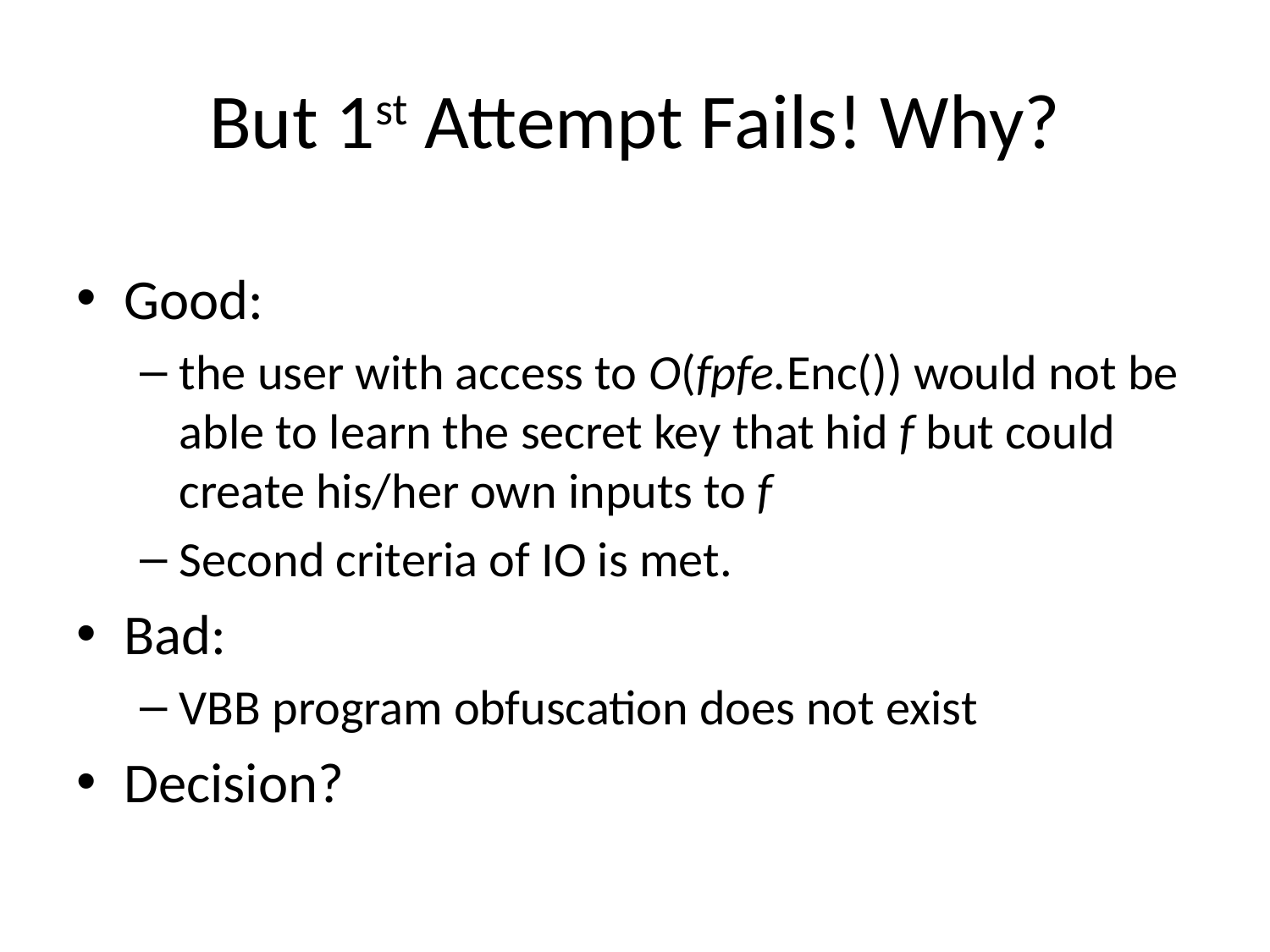

# But 1st Attempt Fails! Why?
Good:
the user with access to O(fpfe.Enc()) would not be able to learn the secret key that hid f but could create his/her own inputs to f
Second criteria of IO is met.
Bad:
VBB program obfuscation does not exist
Decision?